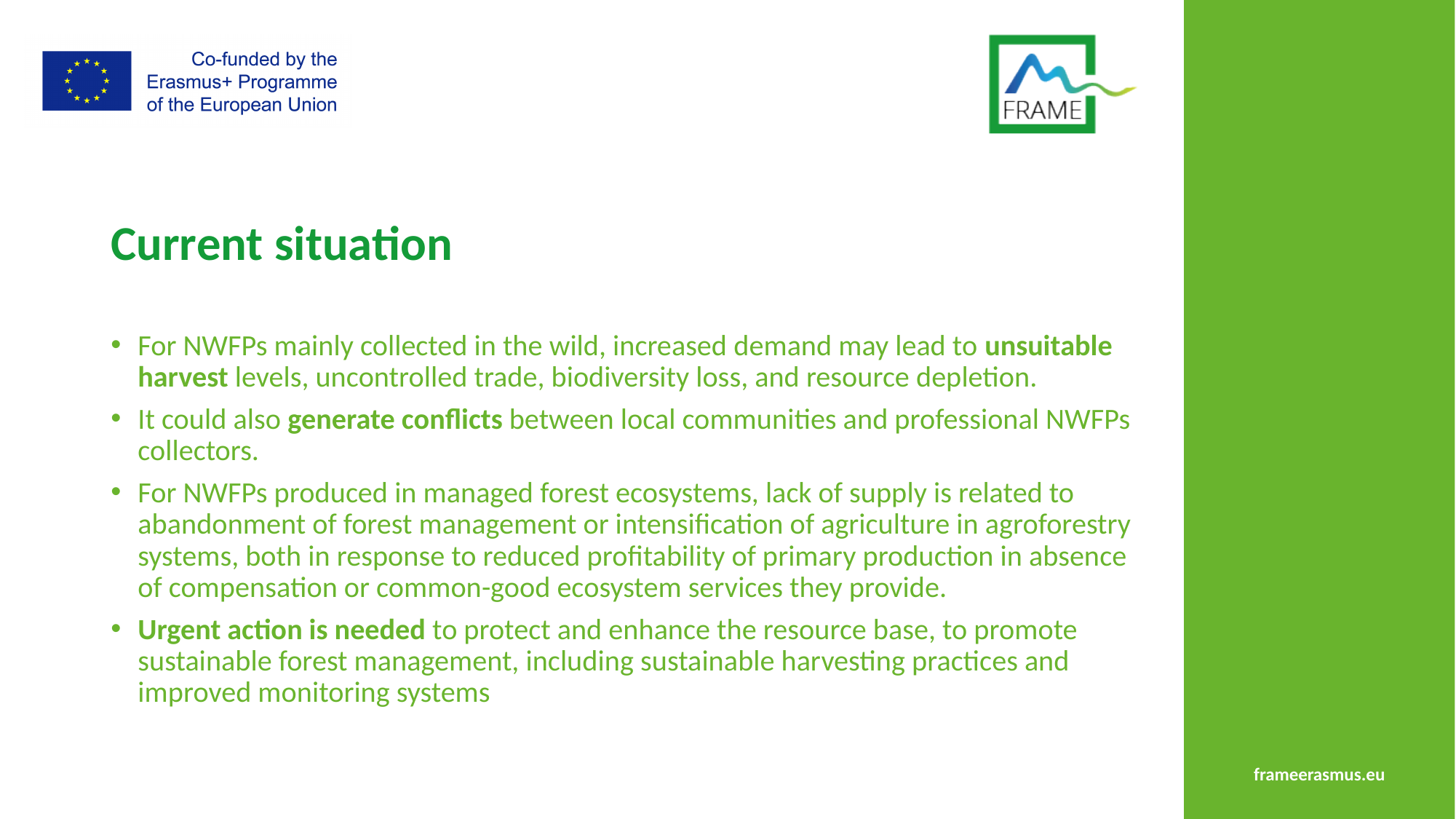

# Current situation
For NWFPs mainly collected in the wild, increased demand may lead to unsuitable harvest levels, uncontrolled trade, biodiversity loss, and resource depletion.
It could also generate conflicts between local communities and professional NWFPs collectors.
For NWFPs produced in managed forest ecosystems, lack of supply is related to abandonment of forest management or intensification of agriculture in agroforestry systems, both in response to reduced profitability of primary production in absence of compensation or common-good ecosystem services they provide.
Urgent action is needed to protect and enhance the resource base, to promote sustainable forest management, including sustainable harvesting practices and improved monitoring systems